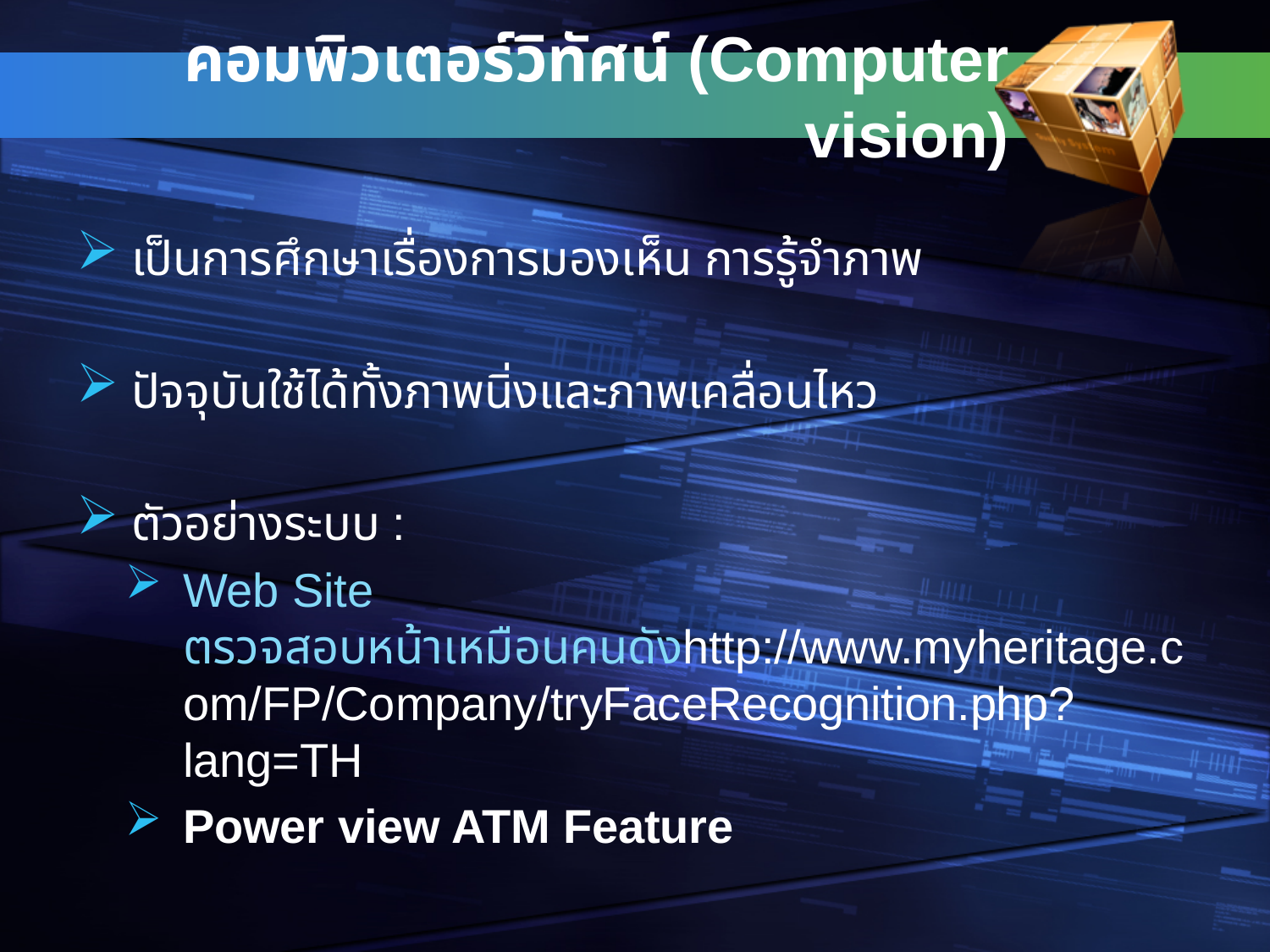

# คอมพิวเตอร์วิทัศน์ (Computer vision)
 เป็นการศึกษาเรื่องการมองเห็น การรู้จำภาพ

 ปัจจุบันใช้ได้ทั้งภาพนิ่งและภาพเคลื่อนไหว

 ตัวอย่างระบบ :
Web Site ตรวจสอบหน้าเหมือนคนดังhttp://www.myheritage.com/FP/Company/tryFaceRecognition.php?lang=TH
Power view ATM Feature